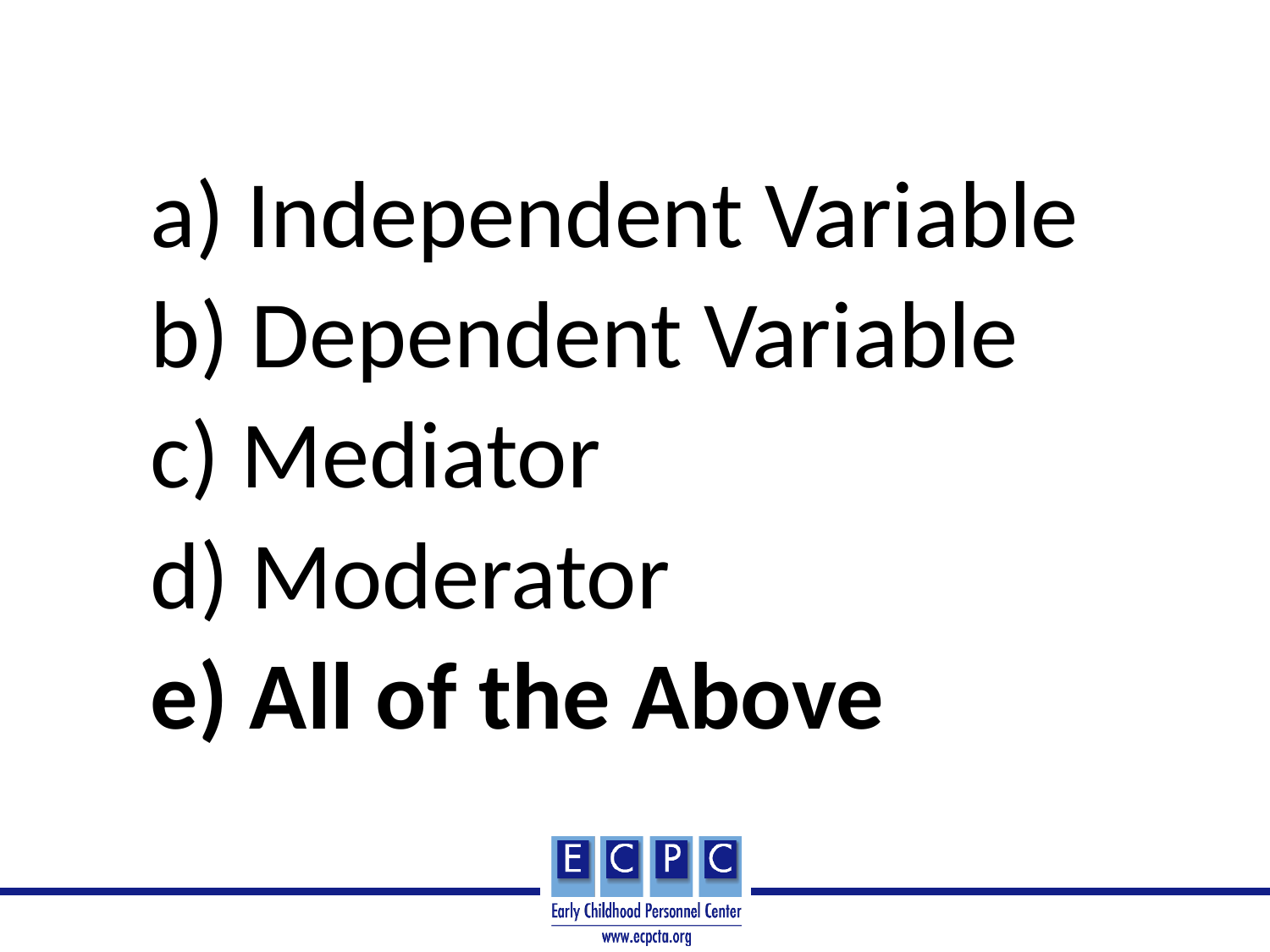

# a) Independent Variable
 b) Dependent Variable
 c) Mediator
 d) Moderator
 e) All of the Above